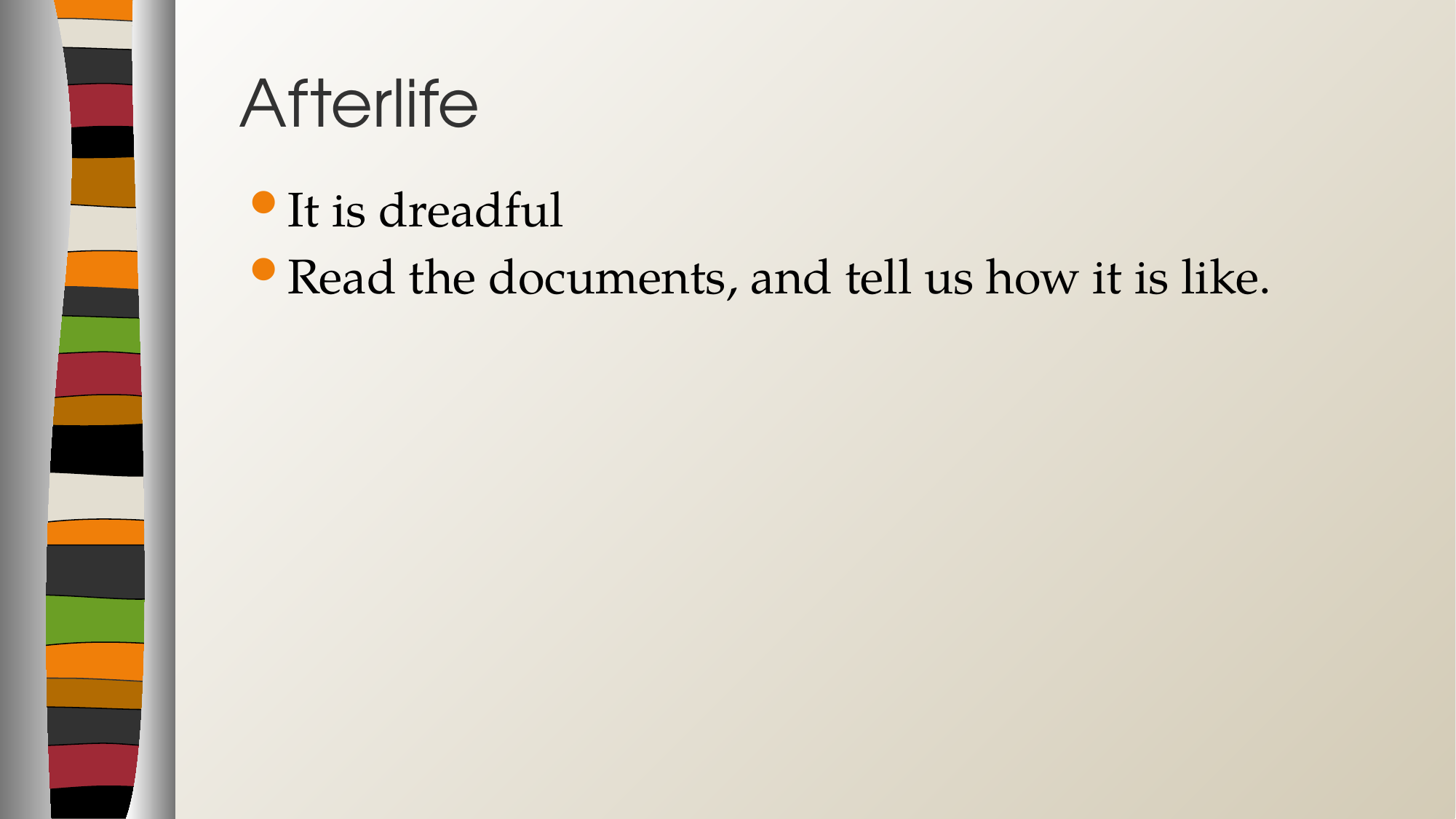

# Afterlife
It is dreadful
Read the documents, and tell us how it is like.